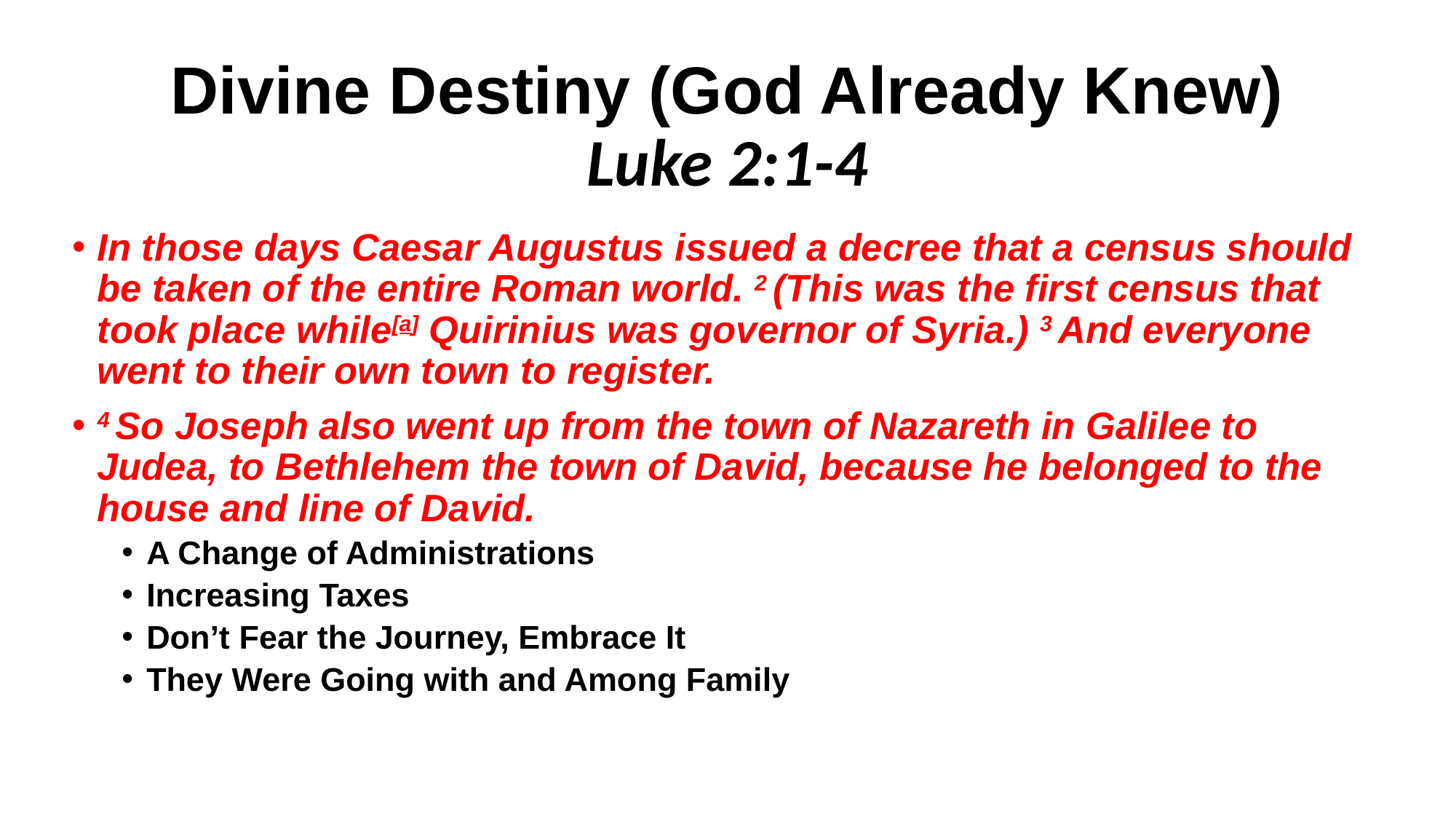

# Divine Destiny (God Already Knew) Luke 2:1-4
In those days Caesar Augustus issued a decree that a census should be taken of the entire Roman world. 2 (This was the first census that took place while[a] Quirinius was governor of Syria.) 3 And everyone went to their own town to register.
4 So Joseph also went up from the town of Nazareth in Galilee to Judea, to Bethlehem the town of David, because he belonged to the house and line of David.
A Change of Administrations
Increasing Taxes
Don’t Fear the Journey, Embrace It
They Were Going with and Among Family